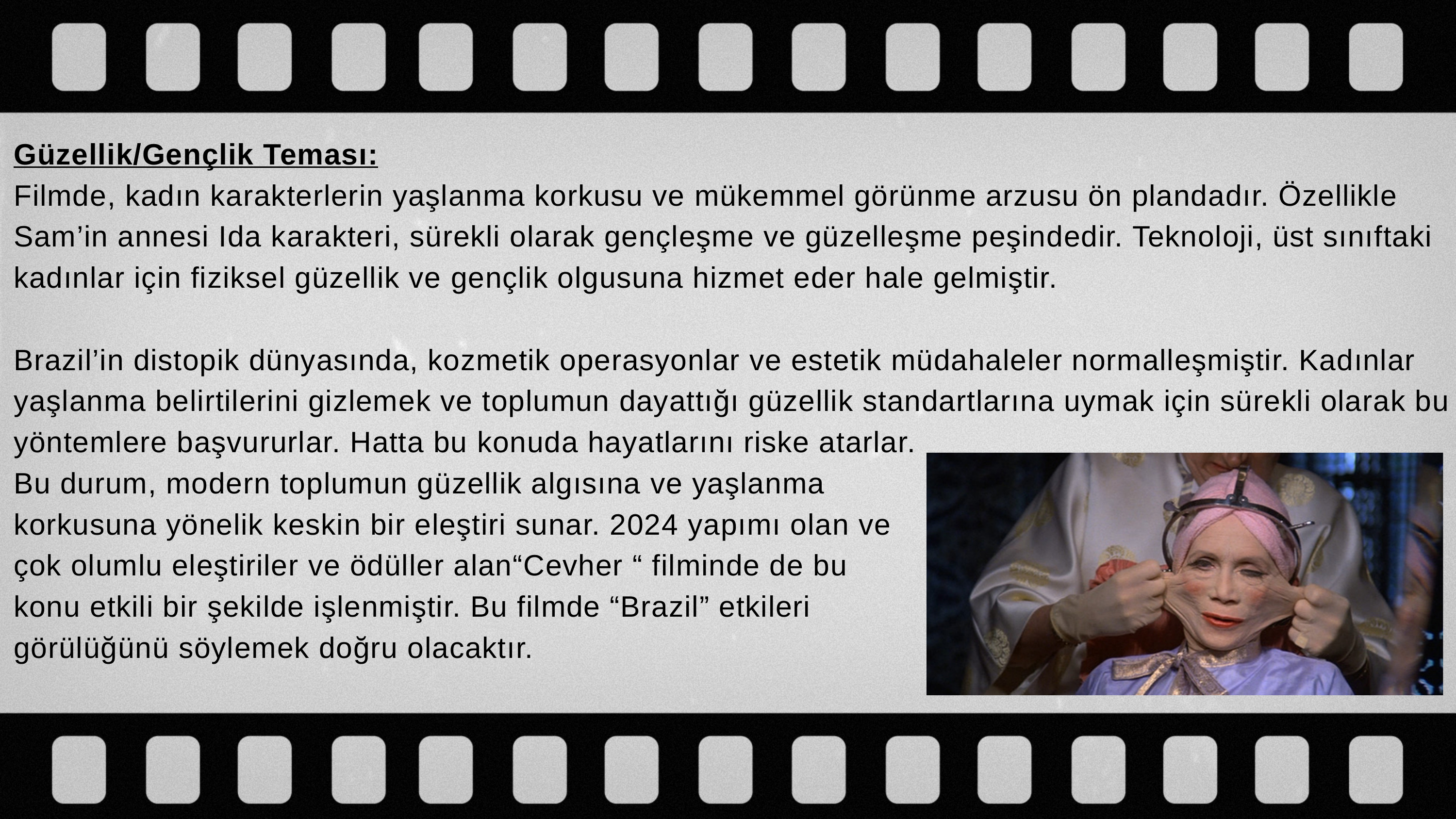

Güzellik/Gençlik Teması:
Filmde, kadın karakterlerin yaşlanma korkusu ve mükemmel görünme arzusu ön plandadır. Özellikle Sam’in annesi Ida karakteri, sürekli olarak gençleşme ve güzelleşme peşindedir. Teknoloji, üst sınıftaki kadınlar için fiziksel güzellik ve gençlik olgusuna hizmet eder hale gelmiştir.

Brazil’in distopik dünyasında, kozmetik operasyonlar ve estetik müdahaleler normalleşmiştir. Kadınlar yaşlanma belirtilerini gizlemek ve toplumun dayattığı güzellik standartlarına uymak için sürekli olarak bu yöntemlere başvururlar. Hatta bu konuda hayatlarını riske atarlar.
Bu durum, modern toplumun güzellik algısına ve yaşlanma
korkusuna yönelik keskin bir eleştiri sunar. 2024 yapımı olan ve
çok olumlu eleştiriler ve ödüller alan“Cevher “ filminde de bu
konu etkili bir şekilde işlenmiştir. Bu filmde “Brazil” etkileri
görülüğünü söylemek doğru olacaktır.